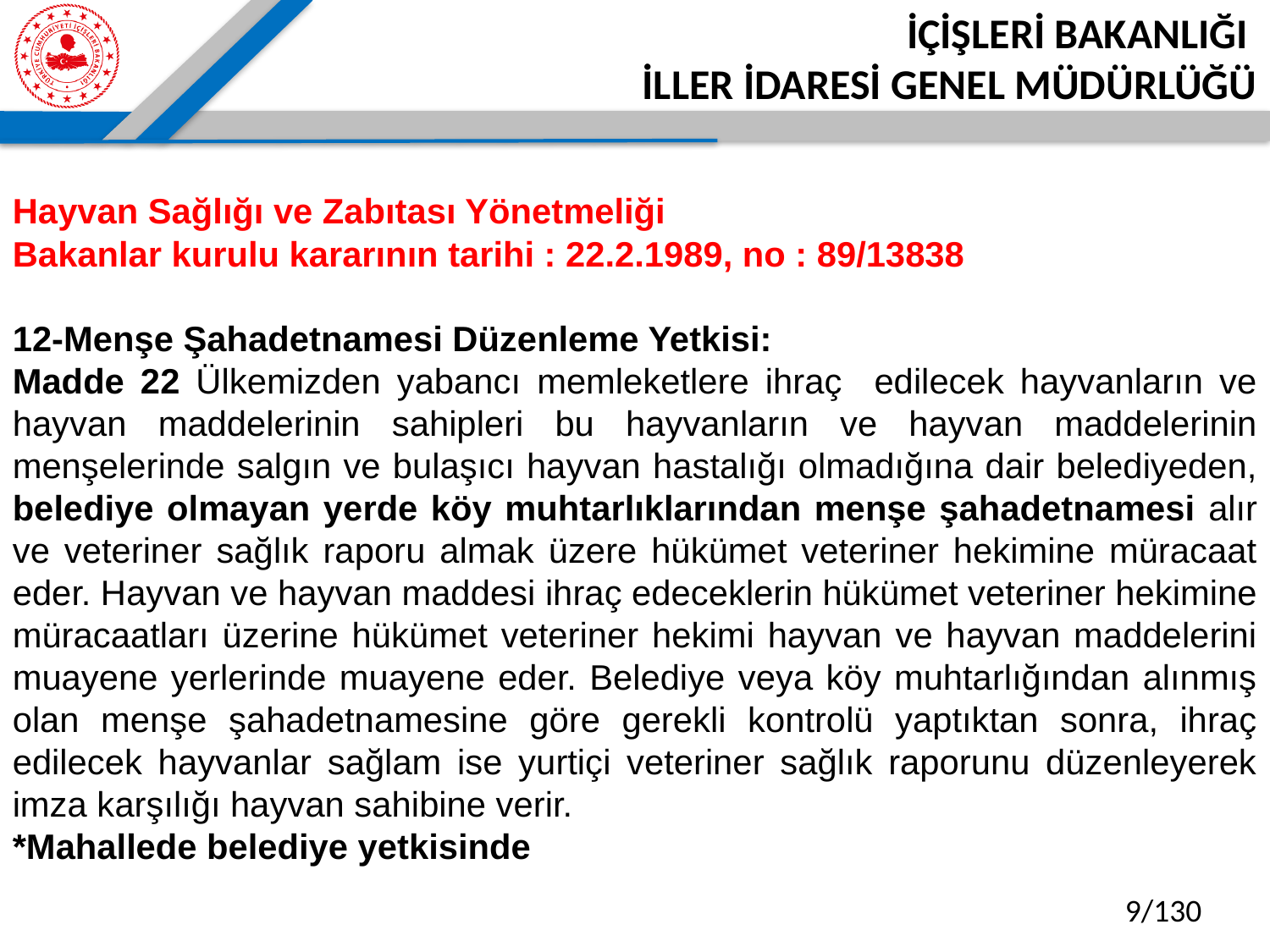

Hayvan Sağlığı ve Zabıtası Yönetmeliği
Bakanlar kurulu kararının tarihi : 22.2.1989, no : 89/13838

12-Menşe Şahadetnamesi Düzenleme Yetkisi:
Madde 22 Ülkemizden yabancı memleketlere ihraç  edilecek hayvanların ve hayvan maddelerinin sahipleri bu hayvanların ve hayvan maddelerinin menşelerinde salgın ve bulaşıcı hayvan hastalığı olmadığına dair belediyeden, belediye olmayan yerde köy muhtarlıklarından menşe şahadetnamesi alır ve veteriner sağlık raporu almak üzere hükümet veteriner hekimine müracaat eder. Hayvan ve hayvan maddesi ihraç edeceklerin hükümet veteriner hekimine müracaatları üzerine hükümet veteriner hekimi hayvan ve hayvan maddelerini muayene yerlerinde muayene eder. Belediye veya köy muhtarlığından alınmış olan menşe şahadetnamesine göre gerekli kontrolü yaptıktan sonra, ihraç edilecek hayvanlar sağlam ise yurtiçi veteriner sağlık raporunu düzenleyerek imza karşılığı hayvan sahibine verir.
*Mahallede belediye yetkisinde